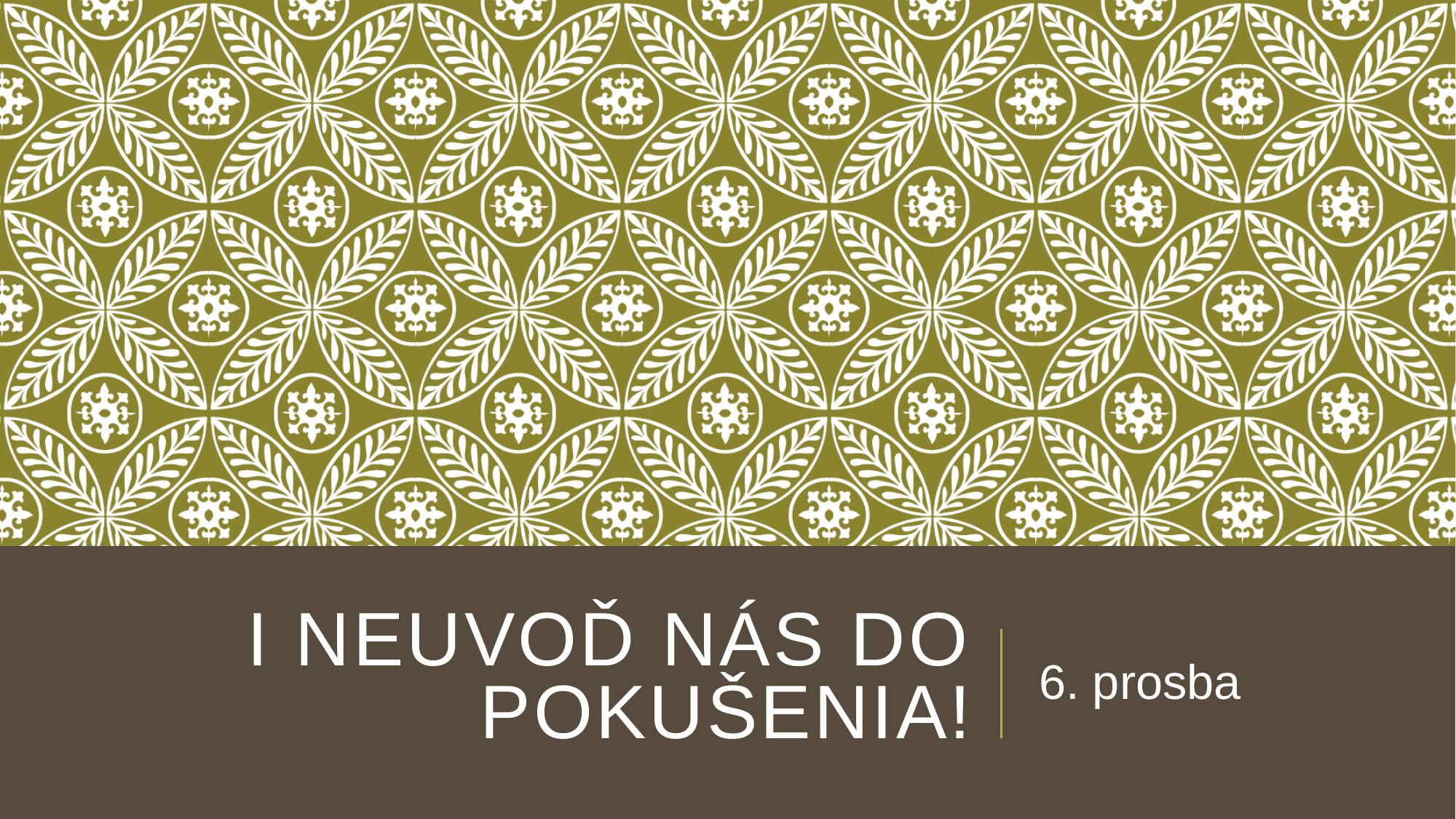

# I neuvoď nás do pokušenia!
6. prosba